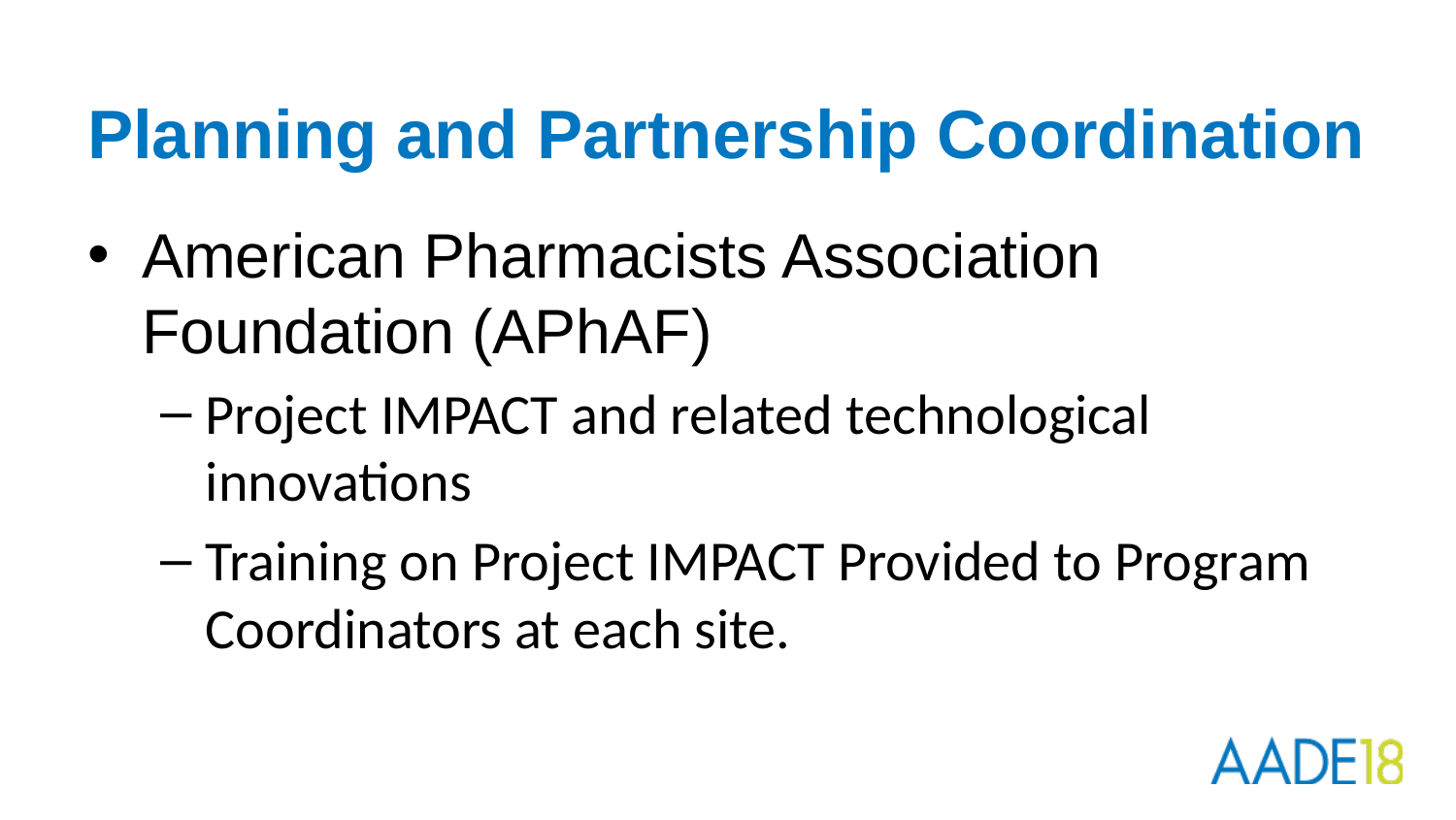

# Planning and Partnership Coordination
American Pharmacists Association Foundation (APhAF)
Project IMPACT and related technological innovations
Training on Project IMPACT Provided to Program Coordinators at each site.